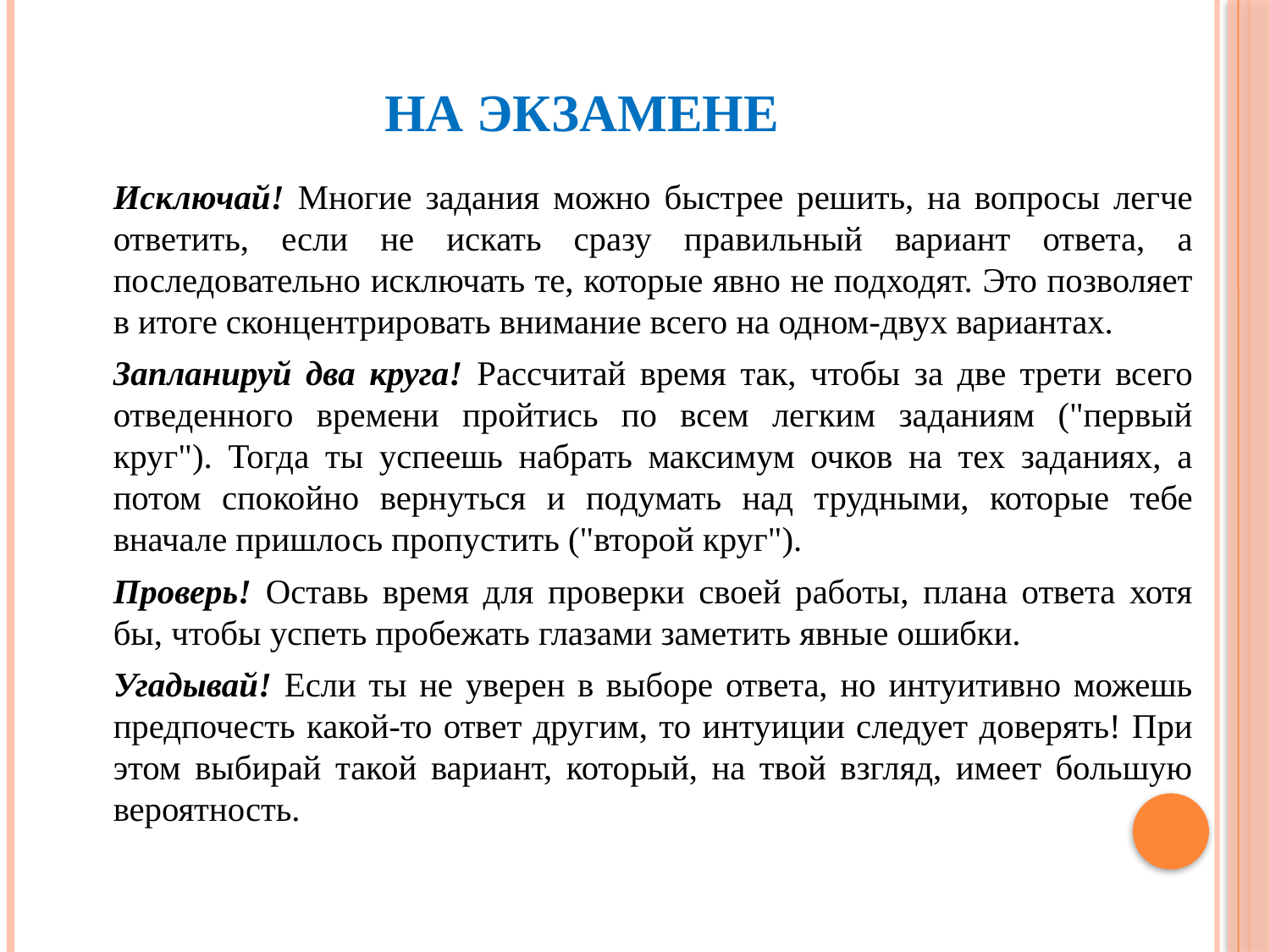

# На экзамене
	Исключай! Многие задания можно быстрее решить, на вопросы легче ответить, если не искать сразу правильный вариант ответа, а последовательно исключать те, которые явно не подходят. Это позволяет в итоге сконцентрировать внимание всего на одном-двух вариантах.
	Запланируй два круга! Рассчитай время так, чтобы за две трети всего отведенного времени пройтись по всем легким заданиям ("первый круг"). Тогда ты успеешь набрать максимум очков на тех заданиях, а потом спокойно вернуться и подумать над трудными, которые тебе вначале пришлось пропустить ("второй круг").
	Проверь! Оставь время для проверки своей работы, плана ответа хотя бы, чтобы успеть пробежать глазами заметить явные ошибки.
	Угадывай! Если ты не уверен в выборе ответа, но интуитивно можешь предпочесть какой-то ответ другим, то интуиции следует доверять! При этом выбирай такой вариант, который, на твой взгляд, имеет большую вероятность.